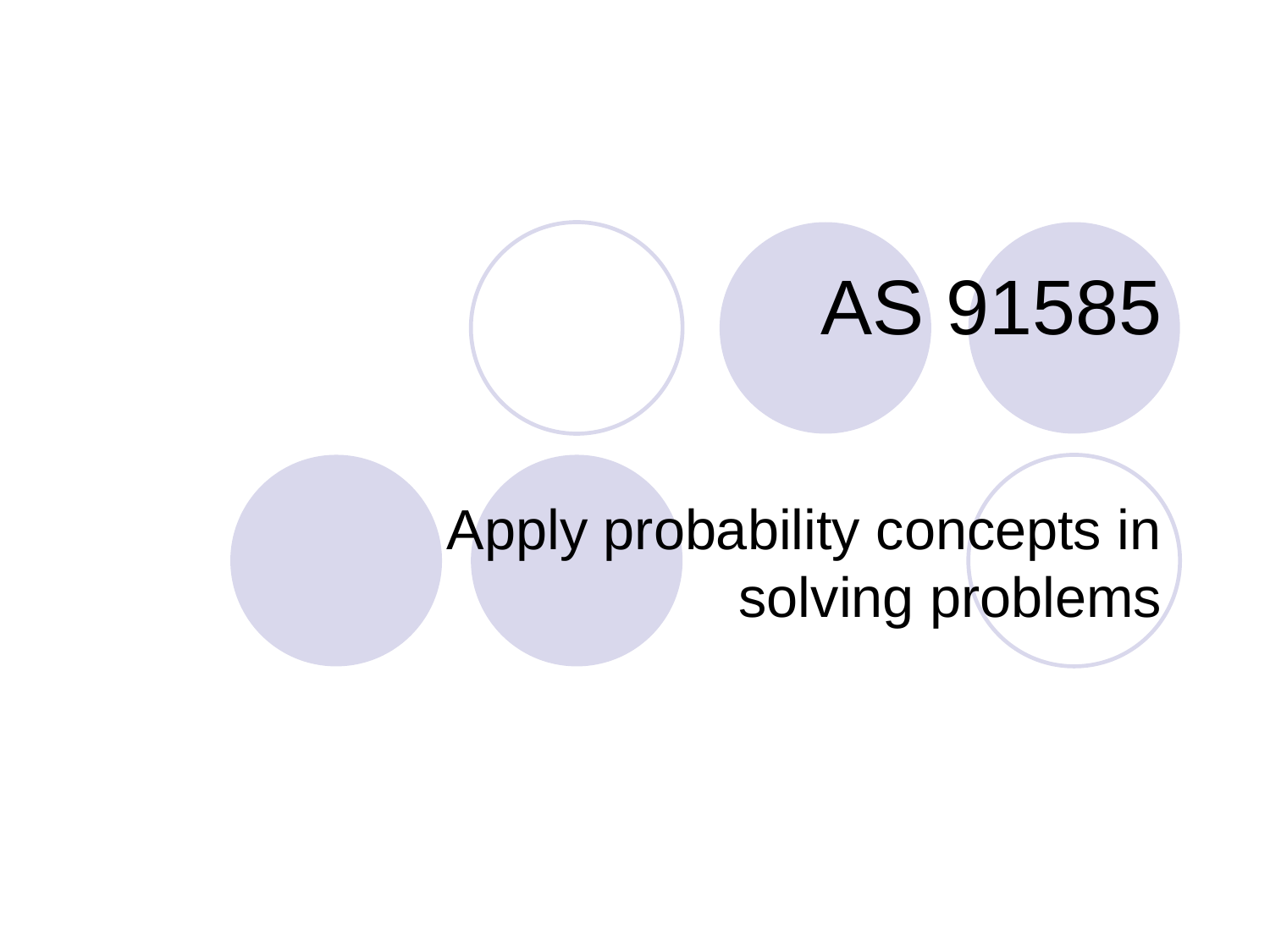

# AS 91585
Apply probability concepts in solving problems